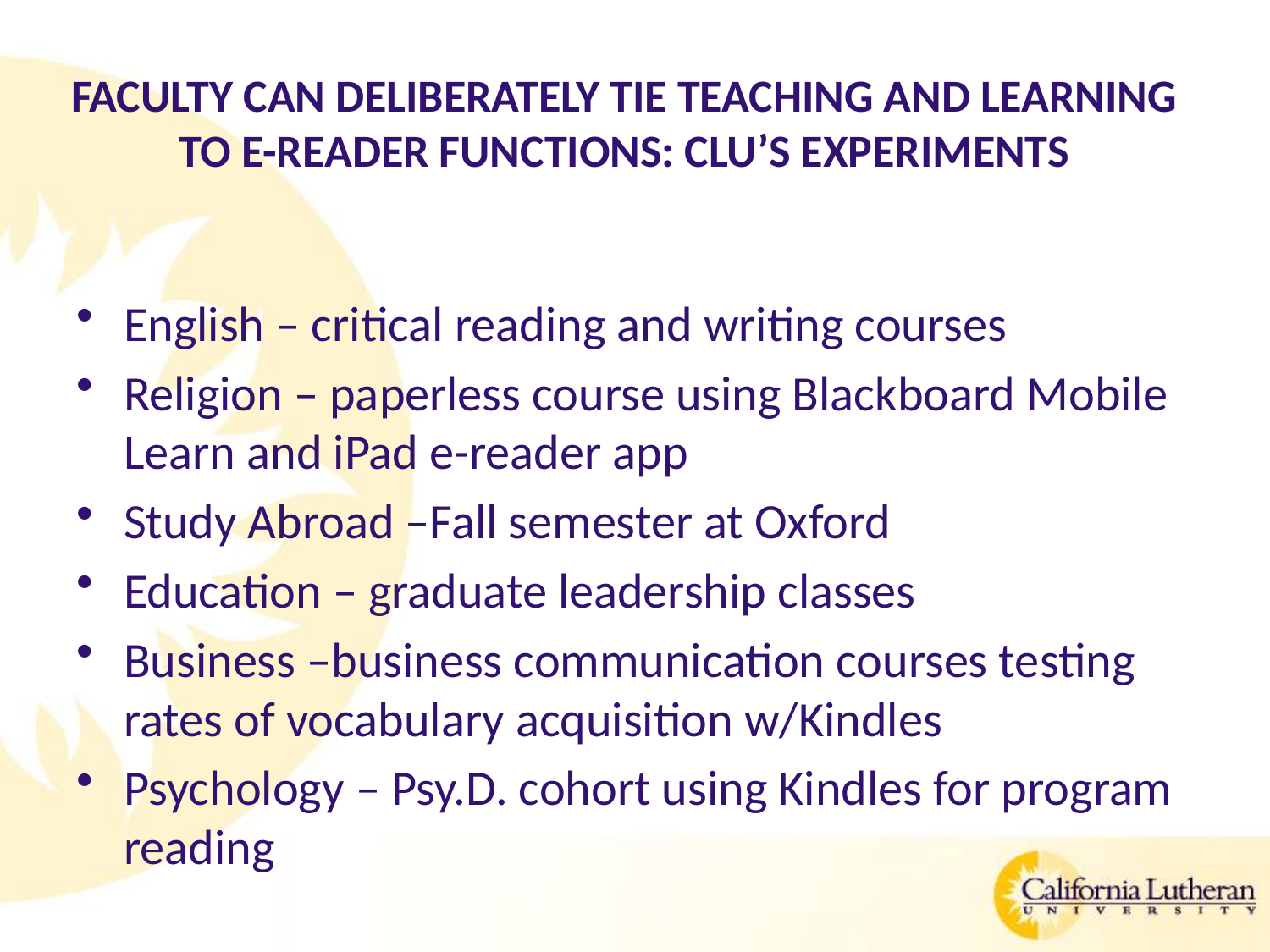

# Faculty Can Deliberately Tie Teaching and Learning to E-Reader Functions: CLU’s Experiments
English – critical reading and writing courses
Religion – paperless course using Blackboard Mobile Learn and iPad e-reader app
Study Abroad –Fall semester at Oxford
Education – graduate leadership classes
Business –business communication courses testing rates of vocabulary acquisition w/Kindles
Psychology – Psy.D. cohort using Kindles for program reading